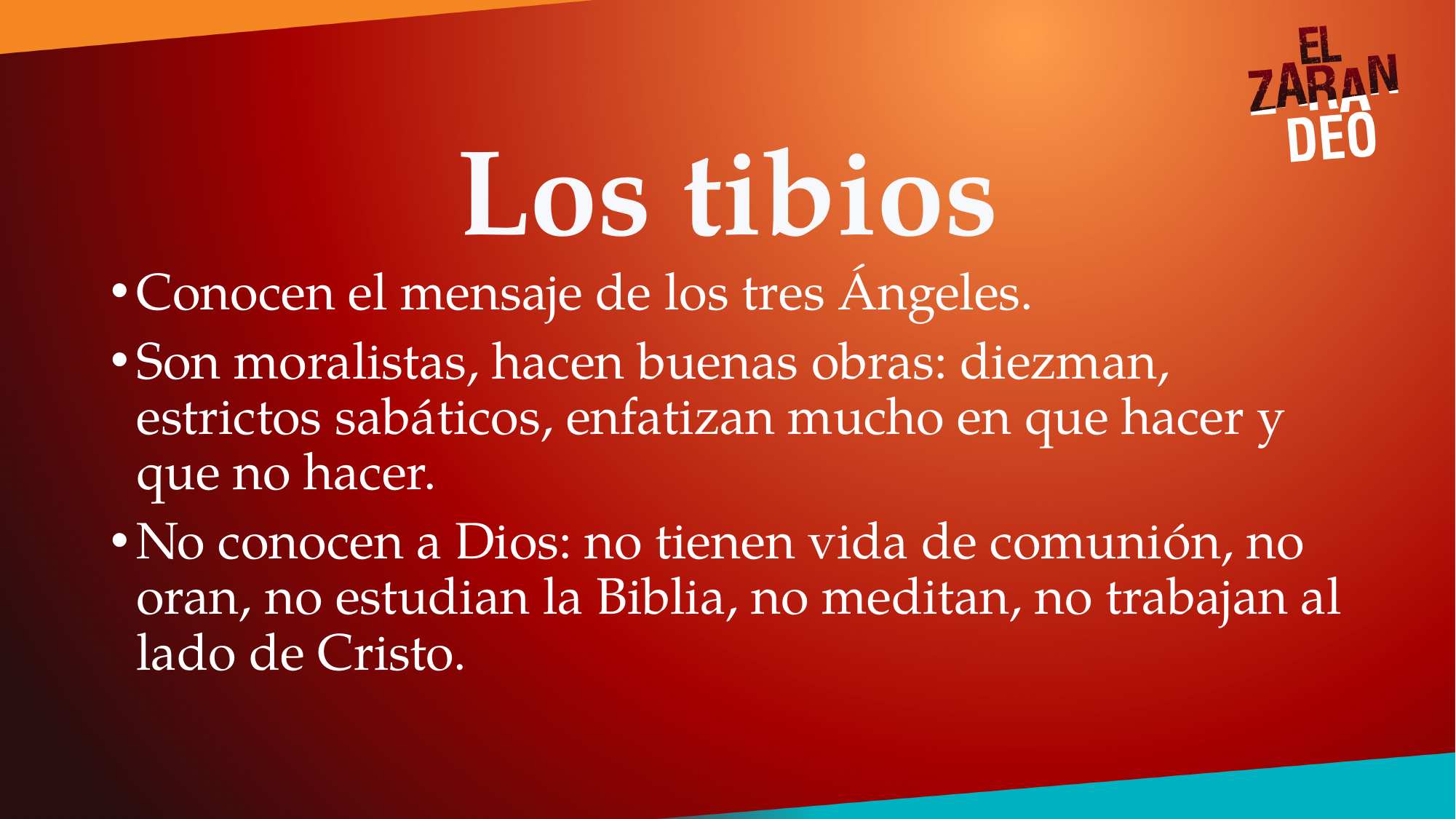

# Los tibios
Conocen el mensaje de los tres Ángeles.
Son moralistas, hacen buenas obras: diezman, estrictos sabáticos, enfatizan mucho en que hacer y que no hacer.
No conocen a Dios: no tienen vida de comunión, no oran, no estudian la Biblia, no meditan, no trabajan al lado de Cristo.